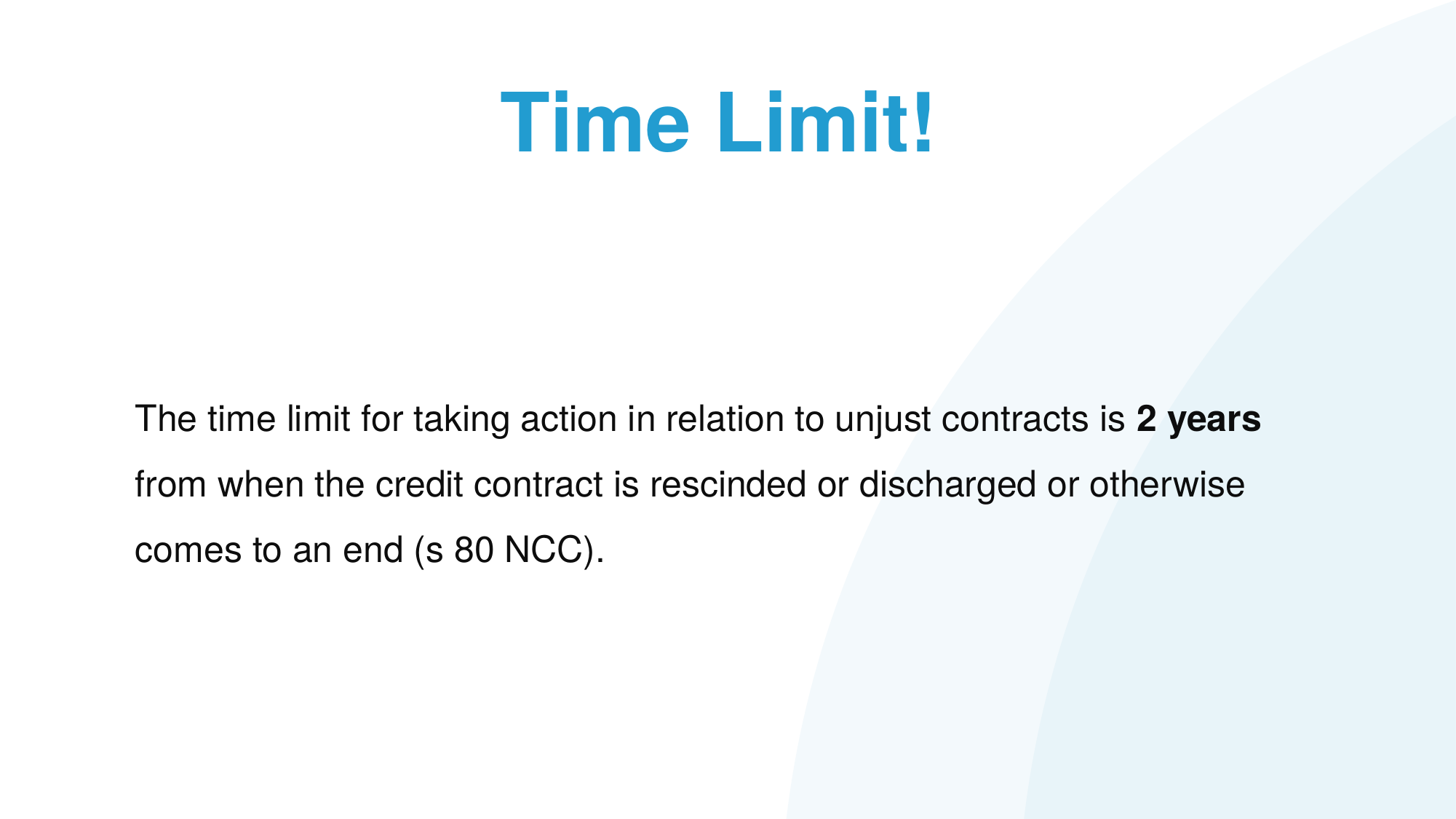

# Time Limit!
The time limit for taking action in relation to unjust contracts is 2 years from when the credit contract is rescinded or discharged or otherwise comes to an end (s 80 NCC).